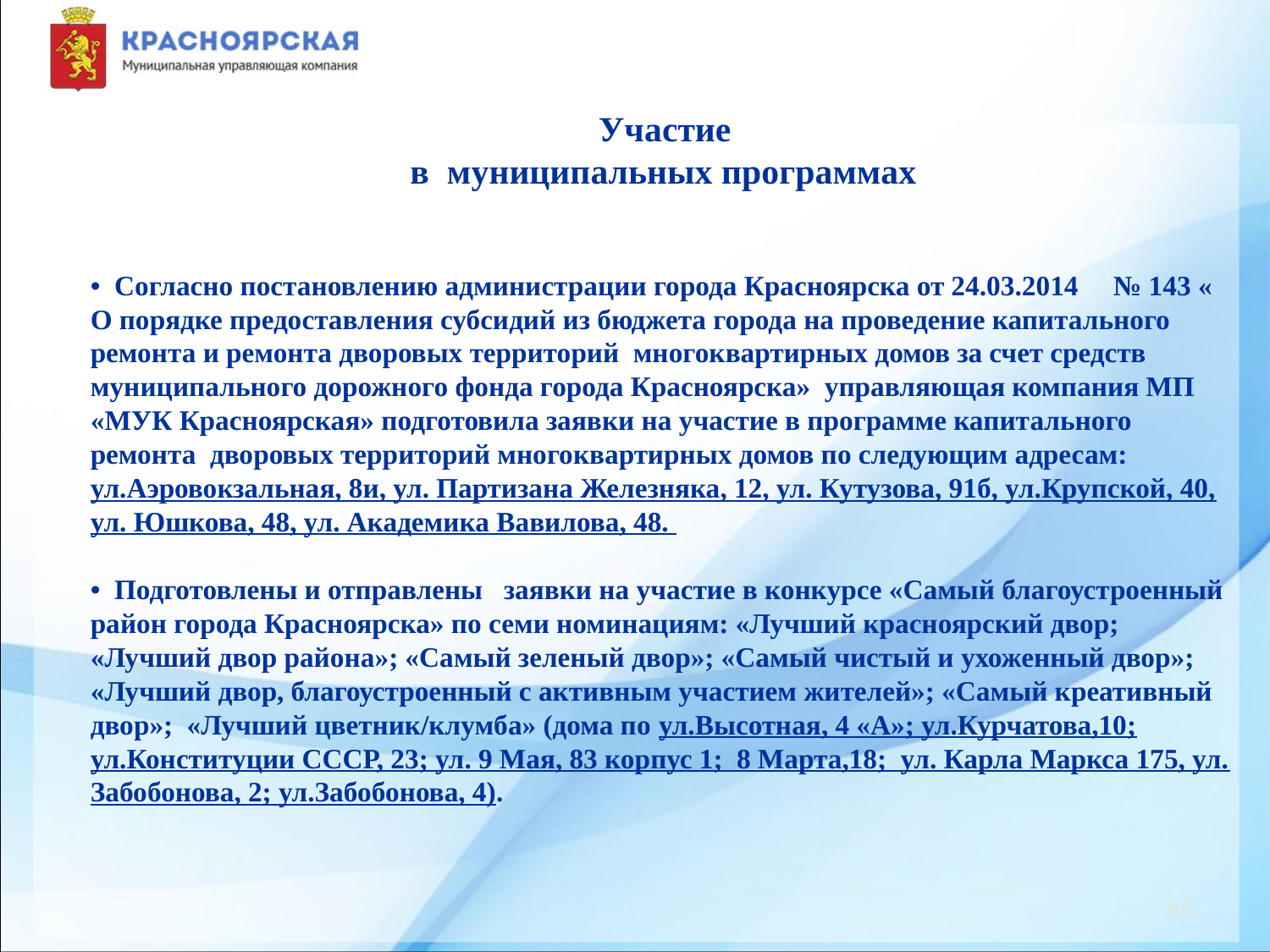

# Участие в  муниципальных программах •  Согласно постановлению администрации города Красноярска от 24.03.2014     № 143 « О порядке предоставления субсидий из бюджета города на проведение капитального ремонта и ремонта дворовых территорий  многоквартирных домов за счет средств муниципального дорожного фонда города Красноярска»  управляющая компания МП «МУК Красноярская» подготовила заявки на участие в программе капитального ремонта  дворовых территорий многоквартирных домов по следующим адресам:  ул.Аэровокзальная, 8и, ул. Партизана Железняка, 12, ул. Кутузова, 91б, ул.Крупской, 40, ул. Юшкова, 48, ул. Академика Вавилова, 48. •  Подготовлены и отправлены   заявки на участие в конкурсе «Самый благоустроенный район города Красноярска» по семи номинациям: «Лучший красноярский двор; «Лучший двор района»; «Самый зеленый двор»; «Самый чистый и ухоженный двор»; «Лучший двор, благоустроенный с активным участием жителей»; «Самый креативный двор»;  «Лучший цветник/клумба» (дома по ул.Высотная, 4 «А»; ул.Курчатова,10; ул.Конституции СССР, 23; ул. 9 Мая, 83 корпус 1;  8 Марта,18;  ул. Карла Маркса 175, ул. Забобонова, 2; ул.Забобонова, 4).
50